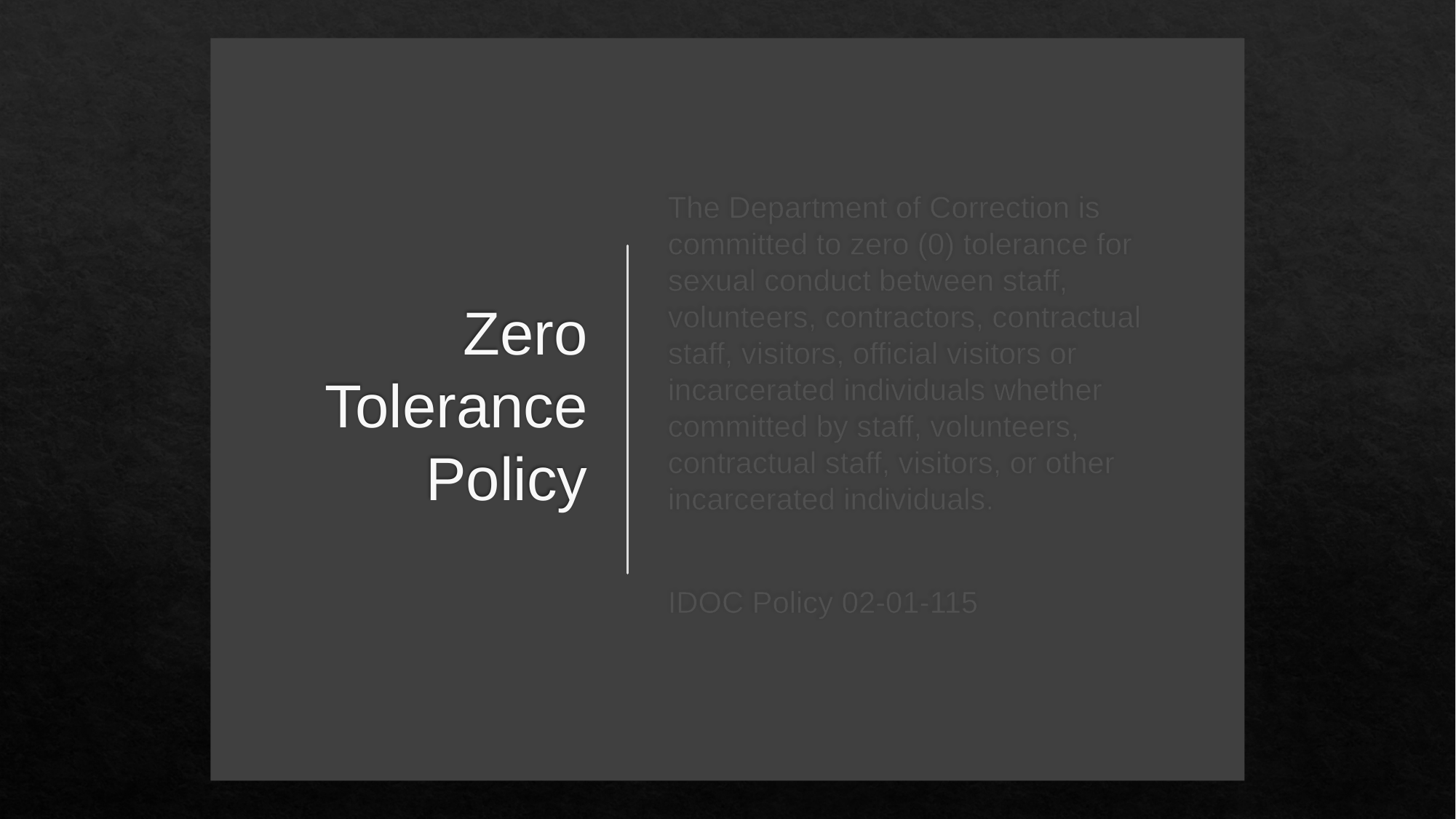

# Zero Tolerance Policy
The Department of Correction is committed to zero (0) tolerance for sexual conduct between staff, volunteers, contractors, contractual staff, visitors, official visitors or incarcerated individuals whether committed by staff, volunteers, contractual staff, visitors, or other incarcerated individuals.

IDOC Policy 02-01-115